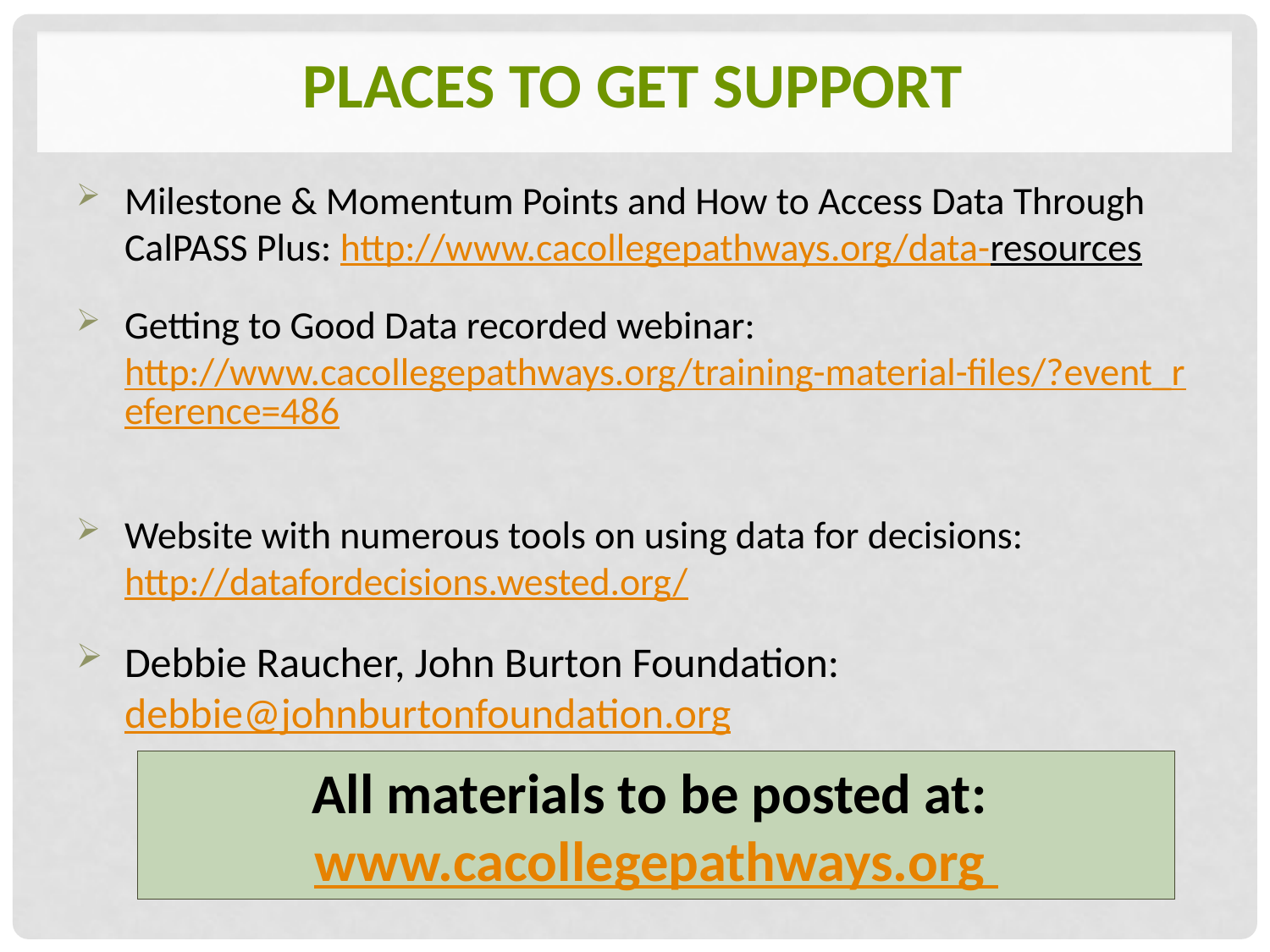

# Places to Get Support
Milestone & Momentum Points and How to Access Data Through CalPASS Plus: http://www.cacollegepathways.org/data-resources
Getting to Good Data recorded webinar:			 http://www.cacollegepathways.org/training-material-files/?event_reference=486
Website with numerous tools on using data for decisions: http://datafordecisions.wested.org/
Debbie Raucher, John Burton Foundation: debbie@johnburtonfoundation.org

All materials to be posted at: www.cacollegepathways.org